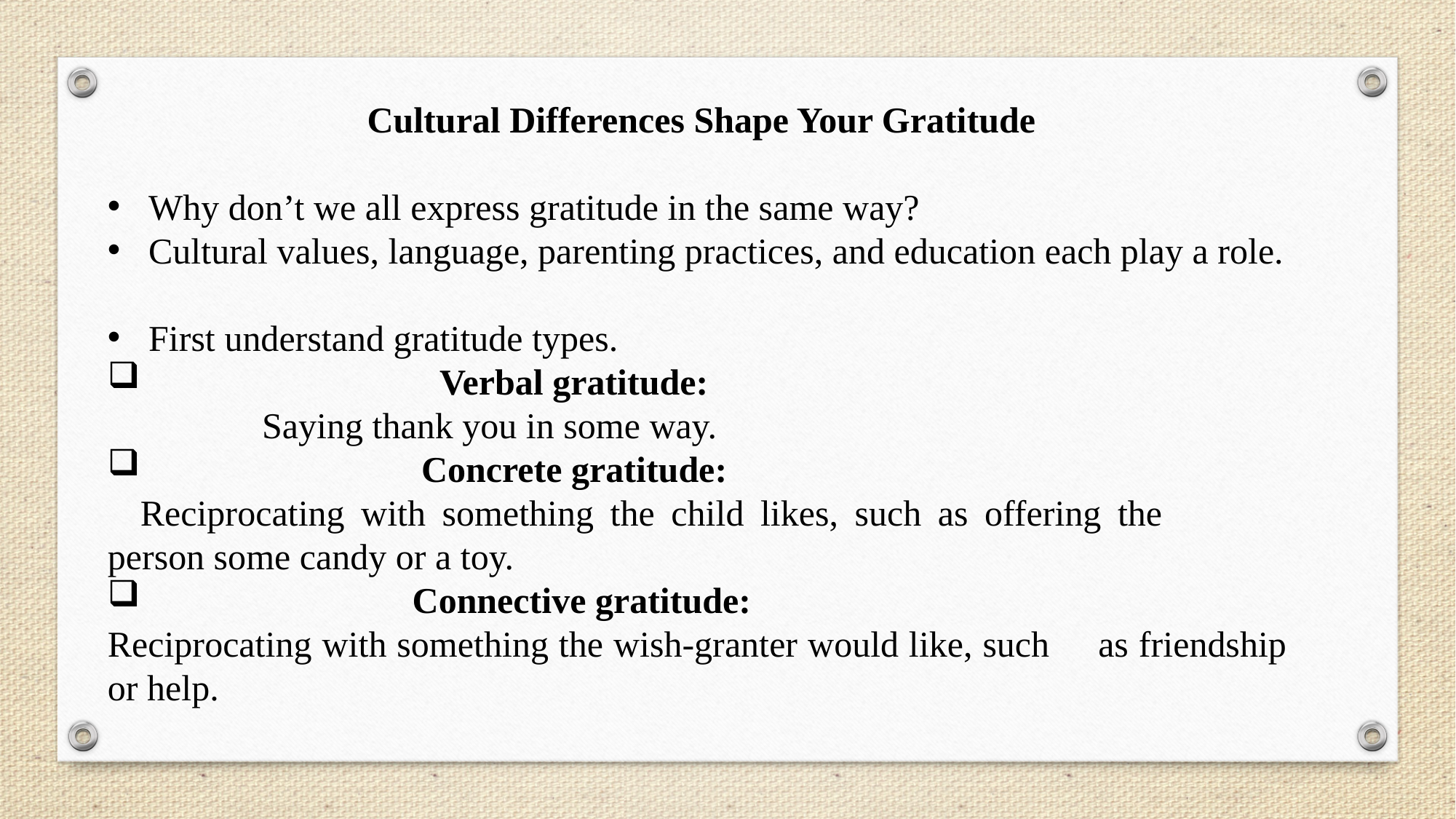

Cultural Differences Shape Your Gratitude

Why don’t we all express gratitude in the same way?
Cultural values, language, parenting practices, and education each play a role.

First understand gratitude types.
	                    Verbal gratitude:
                 Saying thank you in some way.
	                  Concrete gratitude:
  Reciprocating with something the child likes, such as offering the 	person some candy or a toy.
	                 Connective gratitude:
Reciprocating with something the wish-granter would like, such 	as friendship or help.